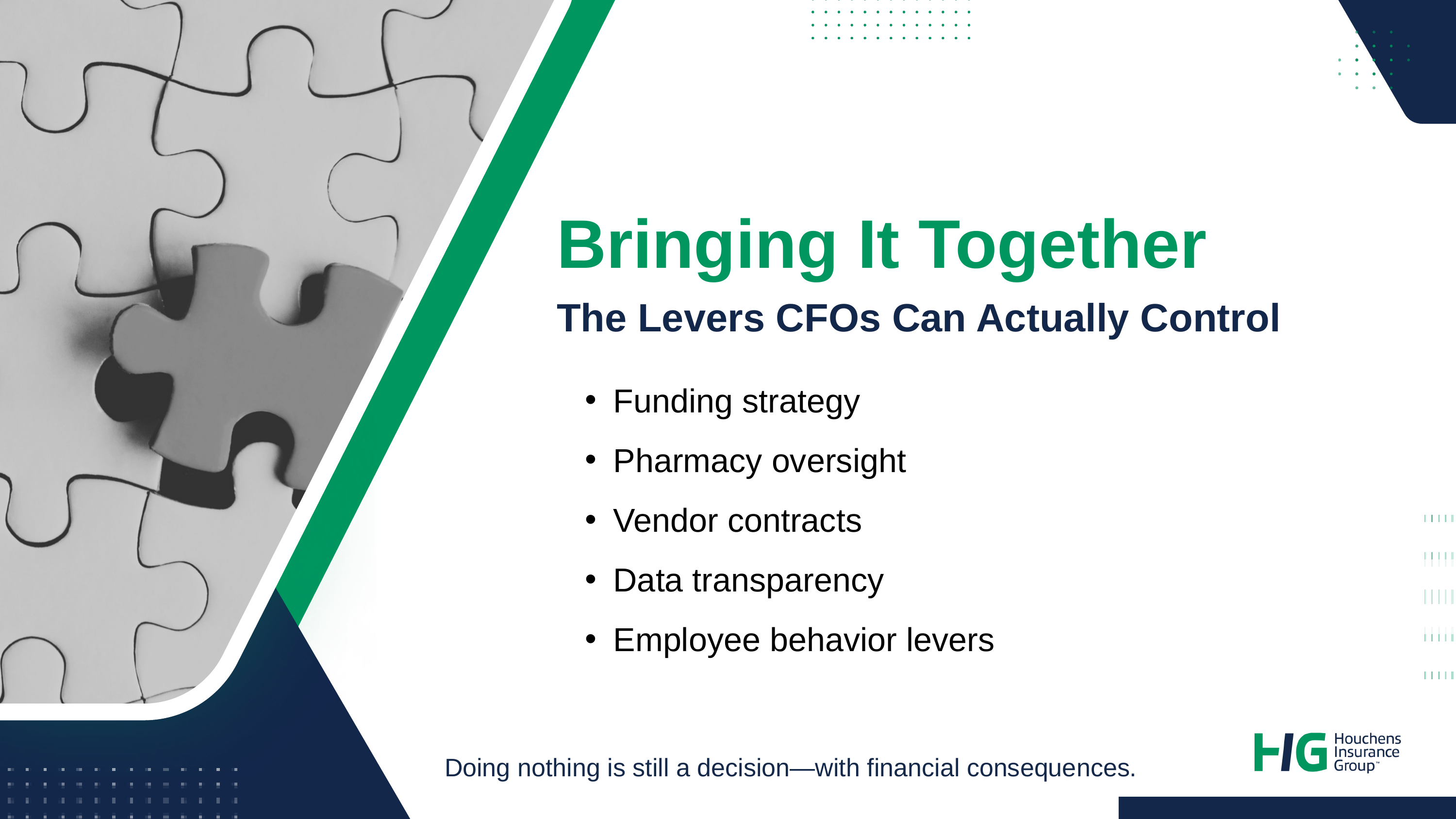

Bringing It Together

The Levers CFOs Can Actually Control
Funding strategy
Pharmacy oversight
Vendor contracts
Data transparency
Employee behavior levers

Doing nothing is still a decision—with financial consequences.